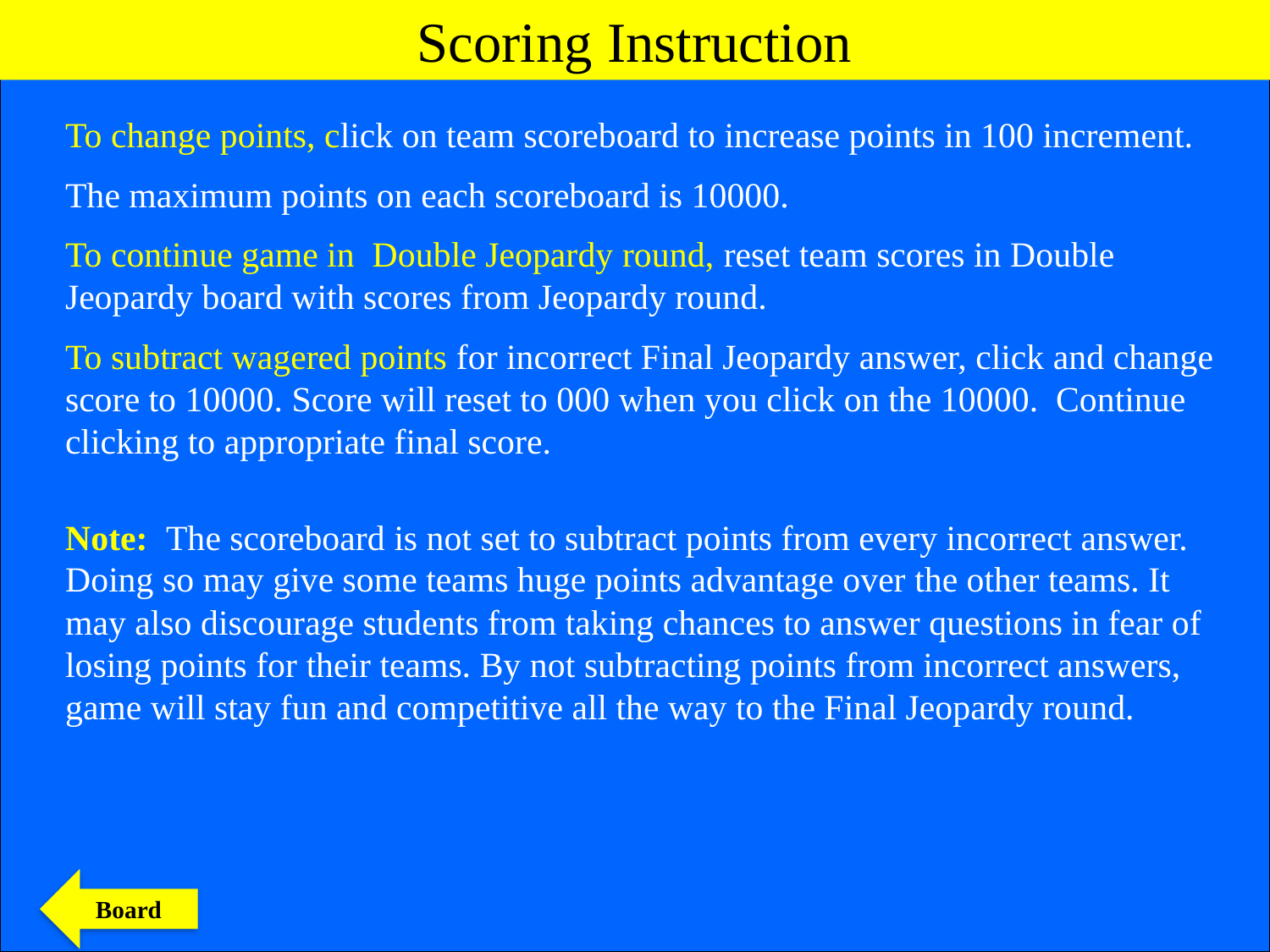

Scoring Instruction
To change points, click on team scoreboard to increase points in 100 increment.
The maximum points on each scoreboard is 10000.
To continue game in  Double Jeopardy round, reset team scores in Double Jeopardy board with scores from Jeopardy round.
To subtract wagered points for incorrect Final Jeopardy answer, click and change score to 10000. Score will reset to 000 when you click on the 10000.  Continue clicking to appropriate final score.

Note:  The scoreboard is not set to subtract points from every incorrect answer. Doing so may give some teams huge points advantage over the other teams. It may also discourage students from taking chances to answer questions in fear of losing points for their teams. By not subtracting points from incorrect answers, game will stay fun and competitive all the way to the Final Jeopardy round.

Board